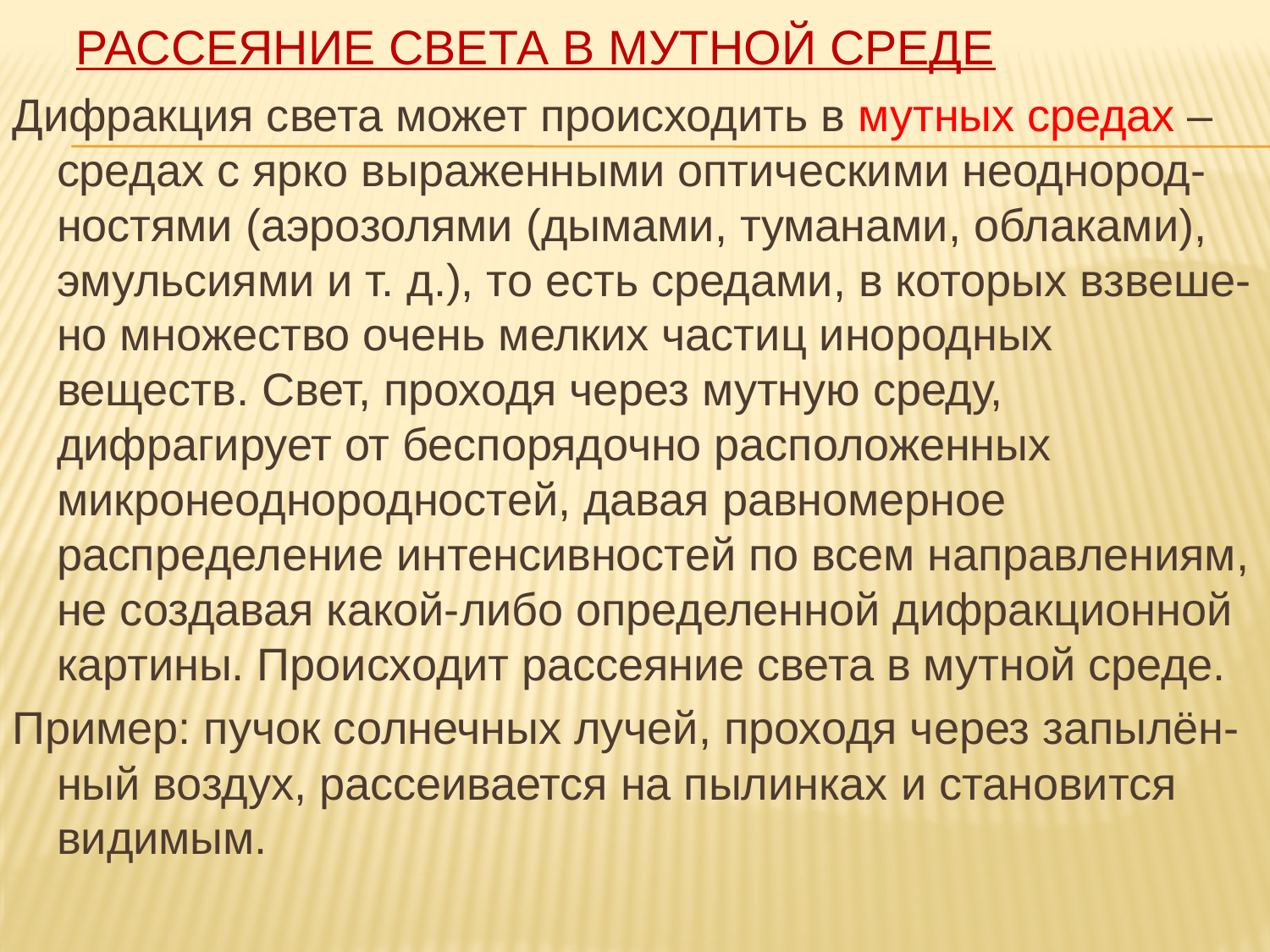

# РАССЕЯНИЕ СВЕТА В МУТНОЙ СРЕДЕ
Дифракция света может происходить в мутных средах – средах с ярко выраженными оптическими неоднород-ностями (аэрозолями (дымами, туманами, облаками), эмульсиями и т. д.), то есть средами, в которых взвеше-но множество очень мелких частиц инородных веществ. Свет, проходя через мутную среду, дифрагирует от беспорядочно расположенных микронеоднородностей, давая равномерное распределение интенсивностей по всем направлениям, не создавая какой-либо определенной дифракционной картины. Происходит рассеяние света в мутной среде.
Пример: пучок солнечных лучей, проходя через запылён-ный воздух, рассеивается на пылинках и становится видимым.